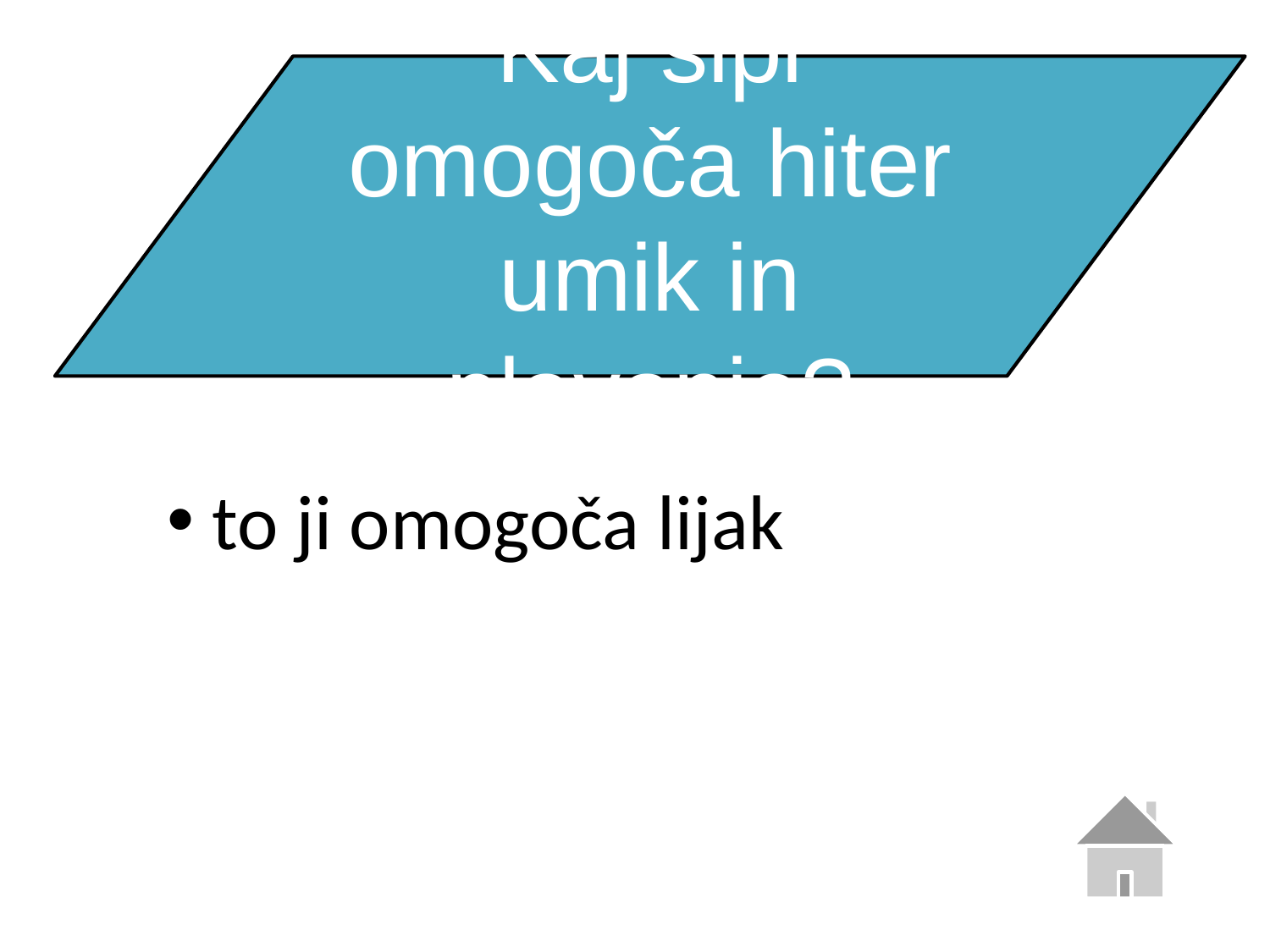

Kaj sipi omogoča hiter umik in plavanje?
 to ji omogoča lijak